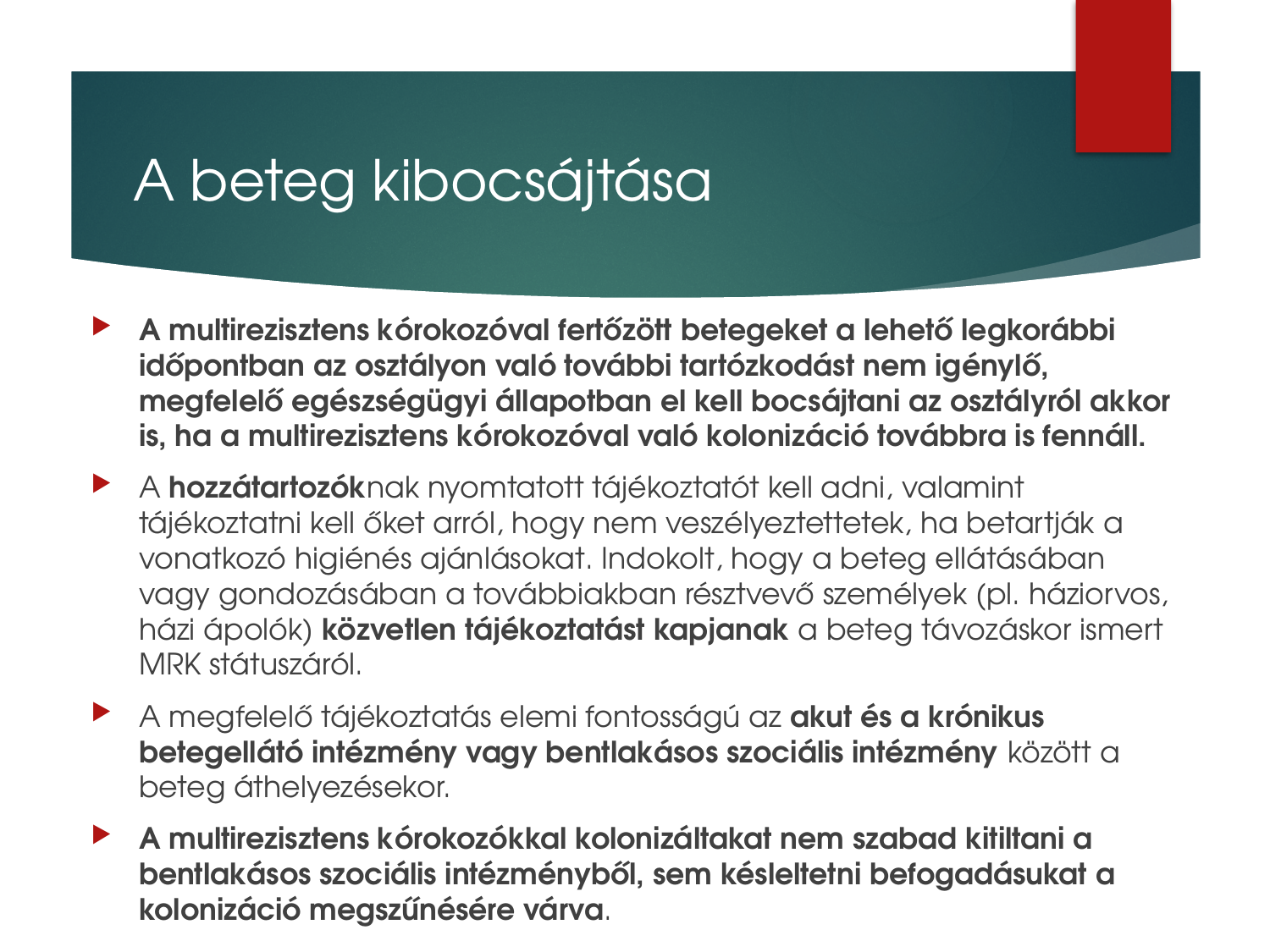

# A beteg kibocsájtása
A multirezisztens kórokozóval fertőzött betegeket a lehető legkorábbi időpontban az osztályon való további tartózkodást nem igénylő, megfelelő egészségügyi állapotban el kell bocsájtani az osztályról akkor is, ha a multirezisztens kórokozóval való kolonizáció továbbra is fennáll.
A hozzátartozóknak nyomtatott tájékoztatót kell adni, valamint tájékoztatni kell őket arról, hogy nem veszélyeztettetek, ha betartják a vonatkozó higiénés ajánlásokat. Indokolt, hogy a beteg ellátásában vagy gondozásában a továbbiakban résztvevő személyek (pl. háziorvos, házi ápolók) közvetlen tájékoztatást kapjanak a beteg távozáskor ismert MRK státuszáról.
A megfelelő tájékoztatás elemi fontosságú az akut és a krónikus betegellátó intézmény vagy bentlakásos szociális intézmény között a beteg áthelyezésekor.
A multirezisztens kórokozókkal kolonizáltakat nem szabad kitiltani a bentlakásos szociális intézményből, sem késleltetni befogadásukat a kolonizáció megszűnésére várva.